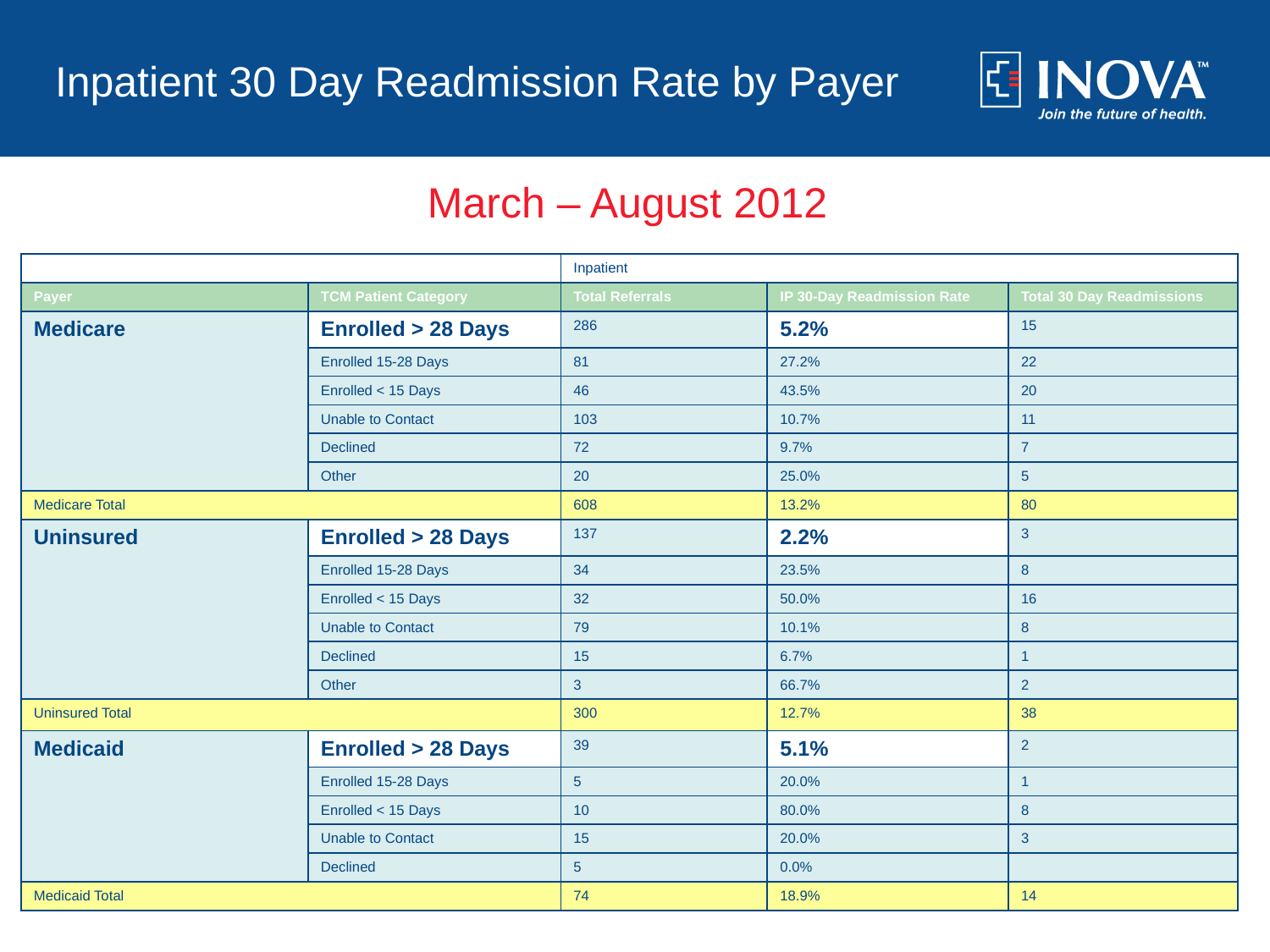

# Inpatient 30 Day Readmission Rate by Payer
March – August 2012
|  |  | Inpatient |  |  |
| --- | --- | --- | --- | --- |
| Payer | TCM Patient Category | Total Referrals | IP 30-Day Readmission Rate | Total 30 Day Readmissions |
| Medicare | Enrolled > 28 Days | 286 | 5.2% | 15 |
|  | Enrolled 15-28 Days | 81 | 27.2% | 22 |
|  | Enrolled < 15 Days | 46 | 43.5% | 20 |
|  | Unable to Contact | 103 | 10.7% | 11 |
|  | Declined | 72 | 9.7% | 7 |
|  | Other | 20 | 25.0% | 5 |
| Medicare Total |  | 608 | 13.2% | 80 |
| Uninsured | Enrolled > 28 Days | 137 | 2.2% | 3 |
|  | Enrolled 15-28 Days | 34 | 23.5% | 8 |
|  | Enrolled < 15 Days | 32 | 50.0% | 16 |
|  | Unable to Contact | 79 | 10.1% | 8 |
|  | Declined | 15 | 6.7% | 1 |
|  | Other | 3 | 66.7% | 2 |
| Uninsured Total |  | 300 | 12.7% | 38 |
| Medicaid | Enrolled > 28 Days | 39 | 5.1% | 2 |
|  | Enrolled 15-28 Days | 5 | 20.0% | 1 |
|  | Enrolled < 15 Days | 10 | 80.0% | 8 |
|  | Unable to Contact | 15 | 20.0% | 3 |
|  | Declined | 5 | 0.0% |  |
| Medicaid Total |  | 74 | 18.9% | 14 |